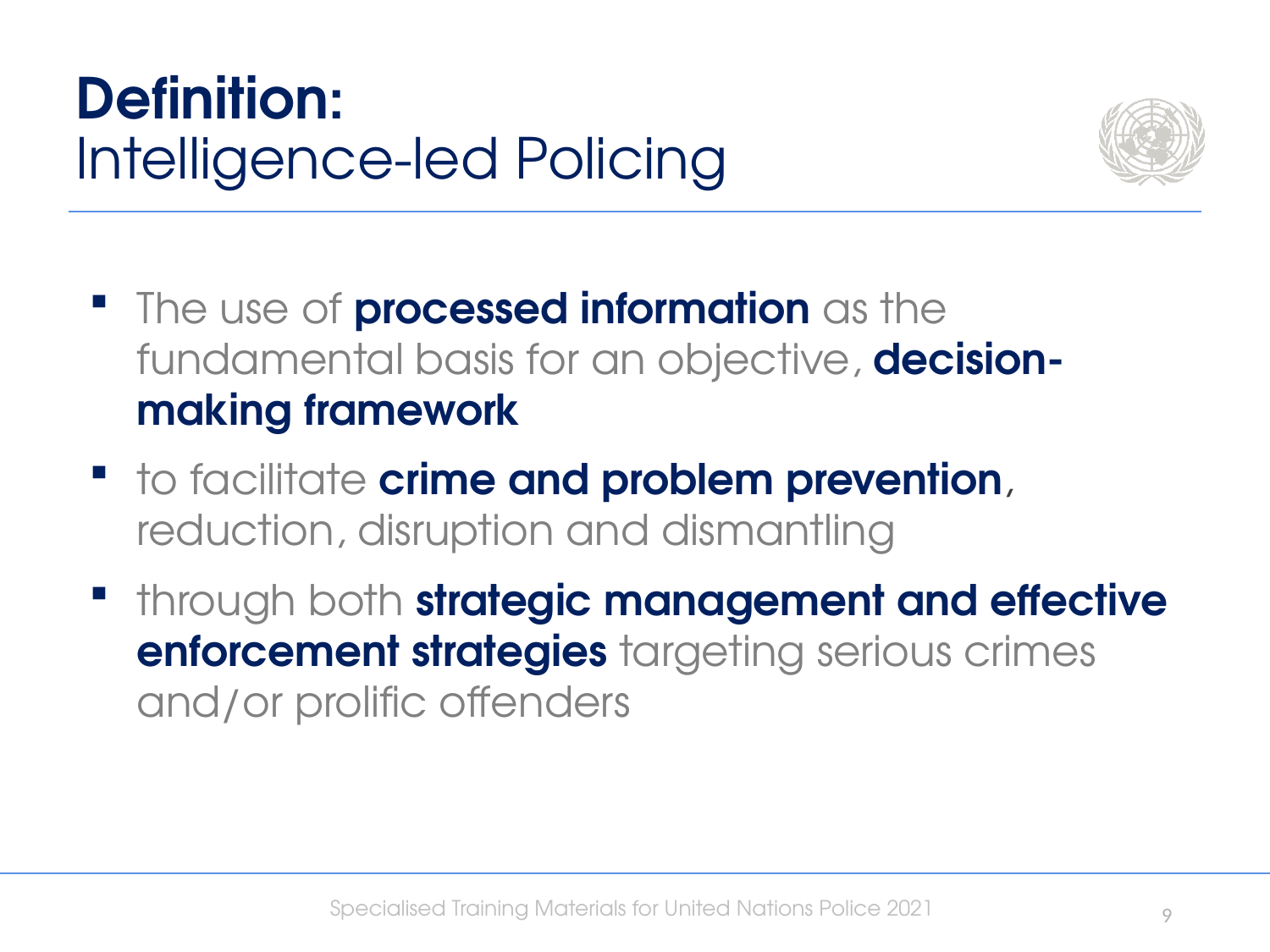

# Definition: Intelligence-led Policing
The use of processed information as the fundamental basis for an objective, decision-making framework
to facilitate crime and problem prevention, reduction, disruption and dismantling
through both strategic management and effective enforcement strategies targeting serious crimes and/or prolific offenders
9